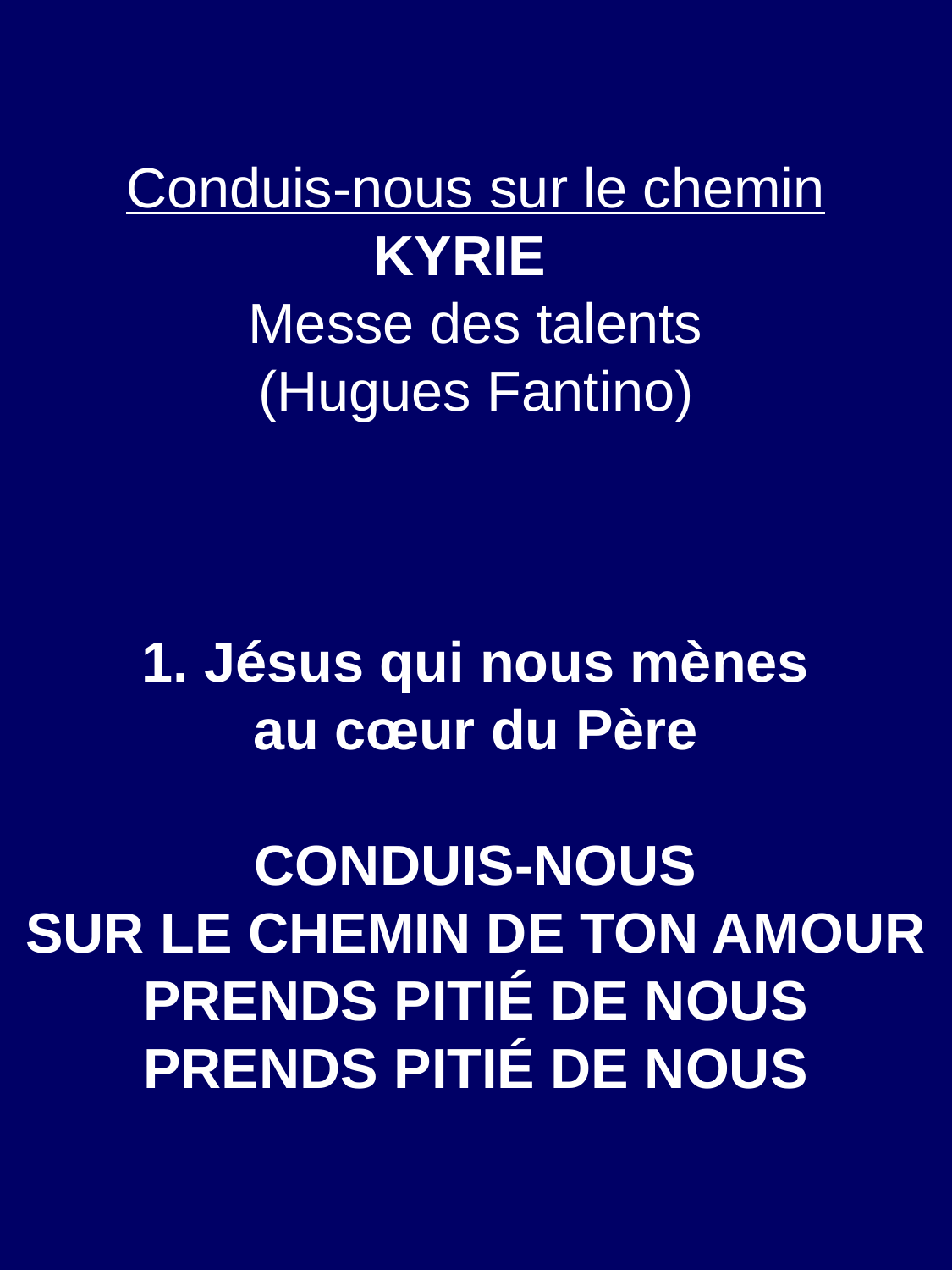

Conduis-nous sur le chemin
KYRIE
Messe des talents
(Hugues Fantino)

1. Jésus qui nous mènes
au cœur du Père

CONDUIS-NOUS
SUR LE CHEMIN DE TON AMOUR
PRENDS PITIÉ DE NOUS
PRENDS PITIÉ DE NOUS